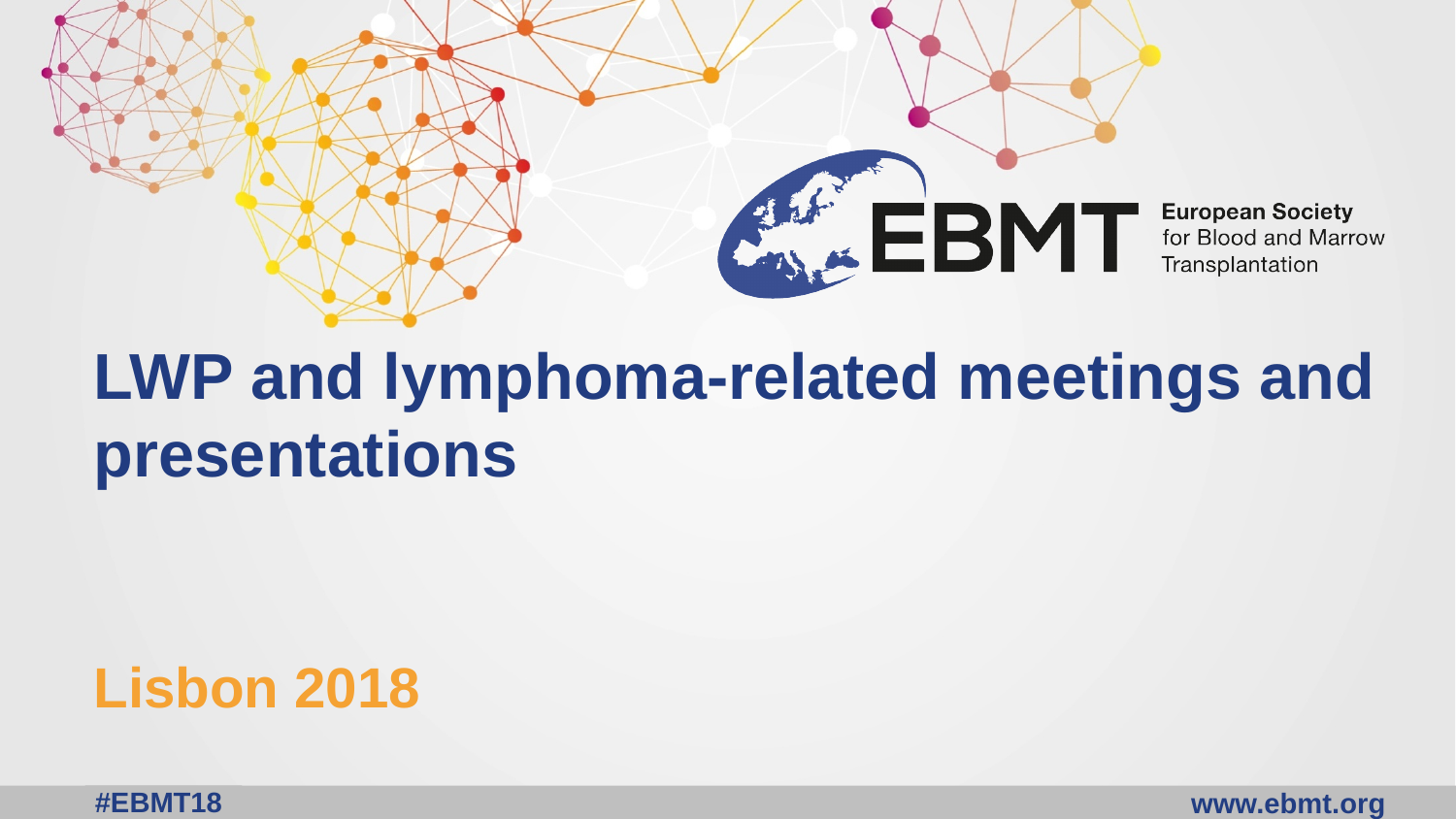

LWP and lymphoma-related meetings and presentations
Lisbon 2018
#EBMT18